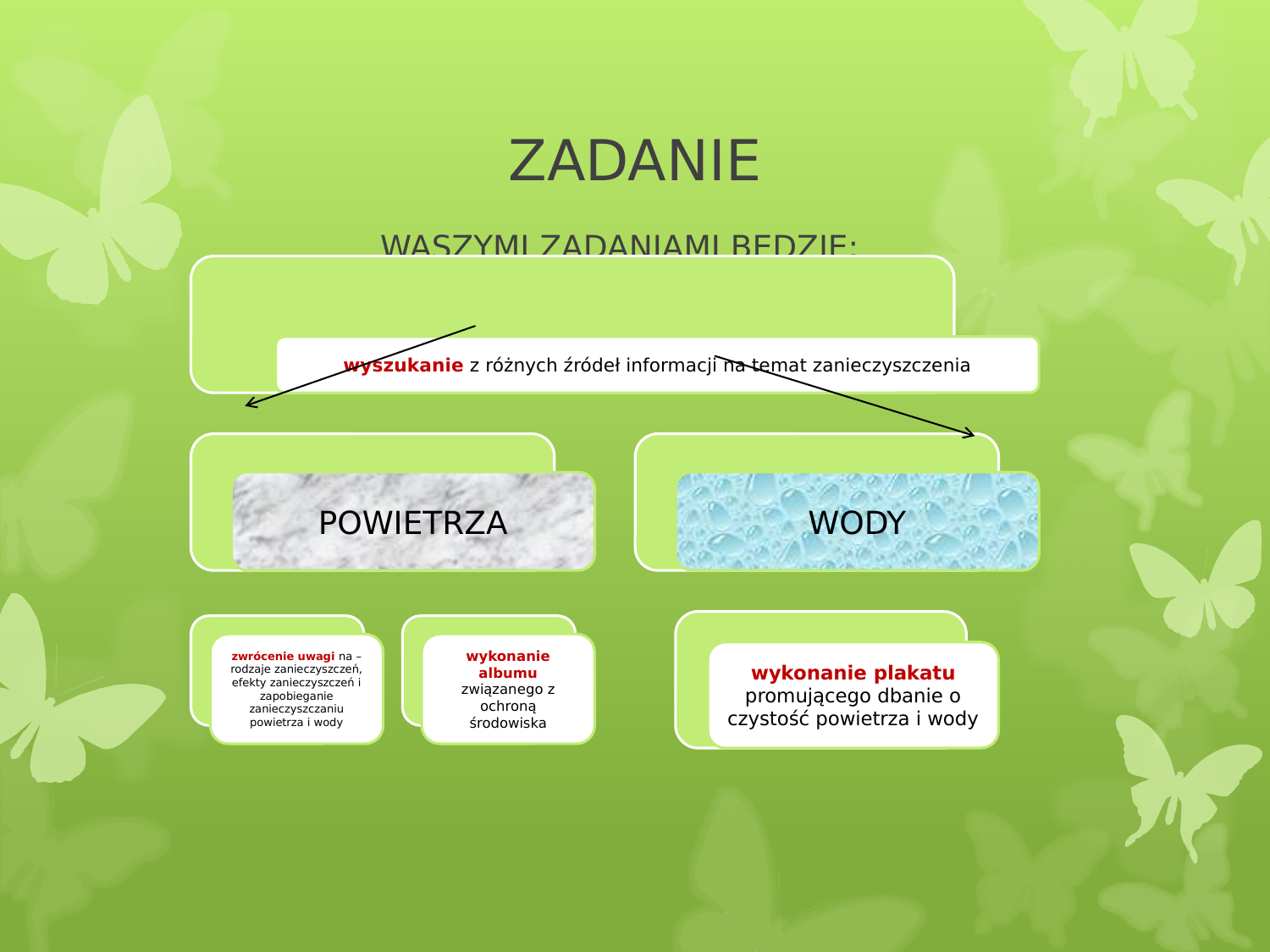

# ZADANIE
WASZYMI ZADANIAMI BĘDZIE:
wyszukanie z różnych źródeł informacji na temat zanieczyszczenia
POWIETRZA
zwrócenie uwagi na – rodzaje zanieczyszczeń, efekty zanieczyszczeń i zapobieganie zanieczyszczaniu powietrza i wody
WODY
wykonanie plakatu promującego dbanie o czystość powietrza i wody
wykonanie albumu związanego z ochroną środowiska